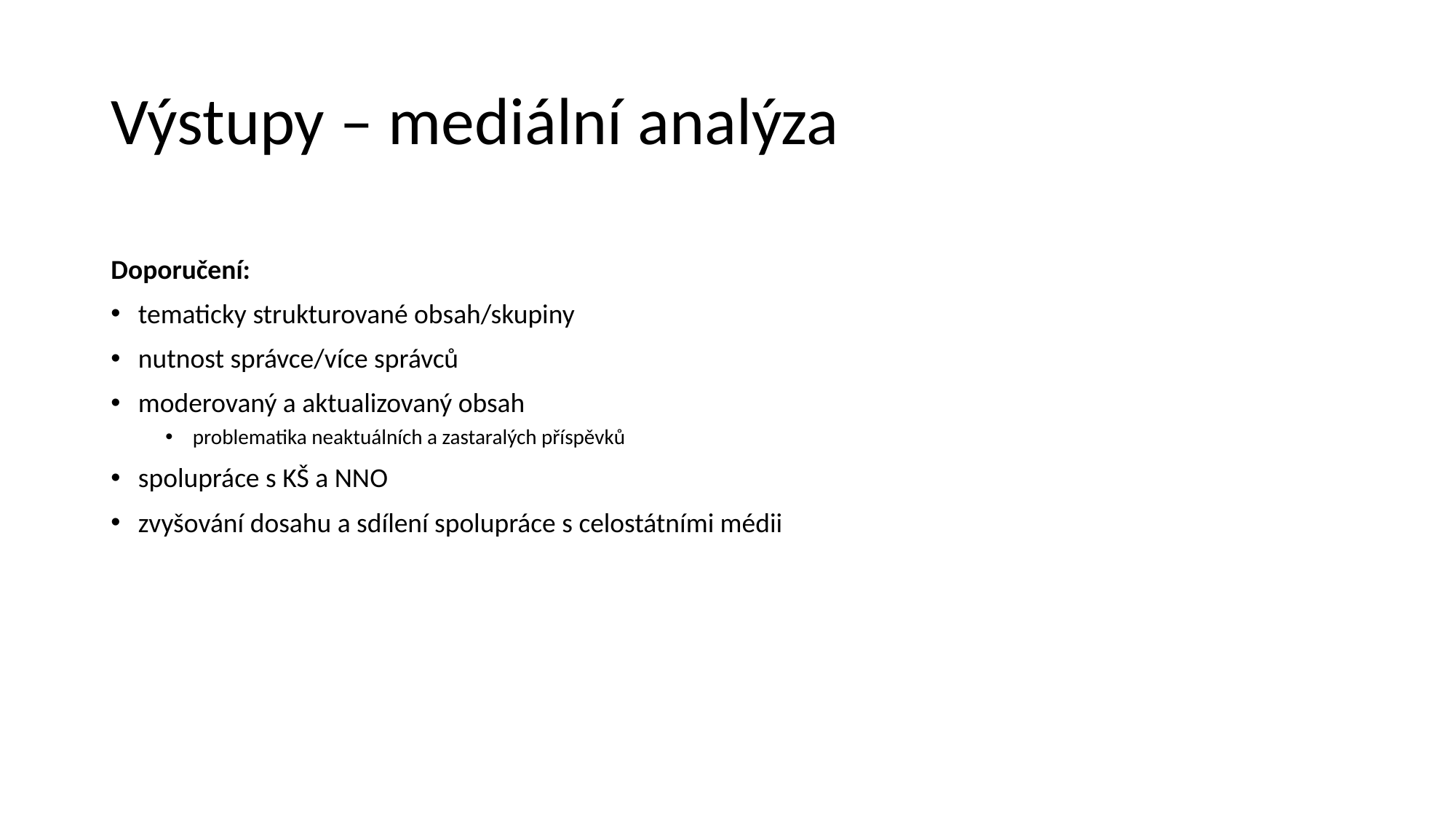

# Výstupy – mediální analýza

Doporučení:
tematicky strukturované obsah/skupiny
nutnost správce/více správců
moderovaný a aktualizovaný obsah
problematika neaktuálních a zastaralých příspěvků
spolupráce s KŠ a NNO
zvyšování dosahu a sdílení spolupráce s celostátními médii